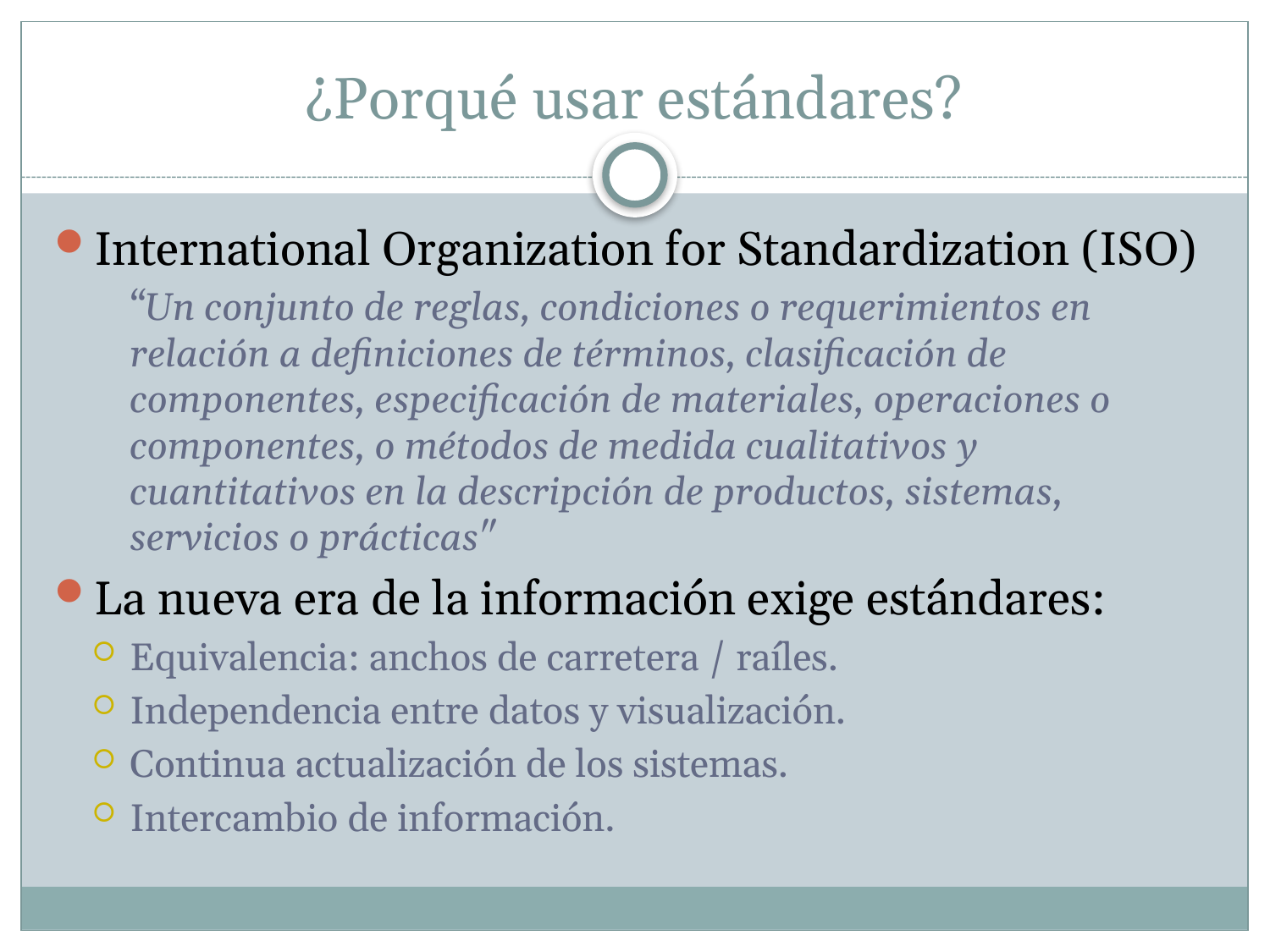

# ¿Porqué usar estándares?
International Organization for Standardization (ISO)
“Un conjunto de reglas, condiciones o requerimientos en relación a definiciones de términos, clasificación de componentes, especificación de materiales, operaciones o componentes, o métodos de medida cualitativos y cuantitativos en la descripción de productos, sistemas, servicios o prácticas"
La nueva era de la información exige estándares:
Equivalencia: anchos de carretera / raíles.
Independencia entre datos y visualización.
Continua actualización de los sistemas.
Intercambio de información.